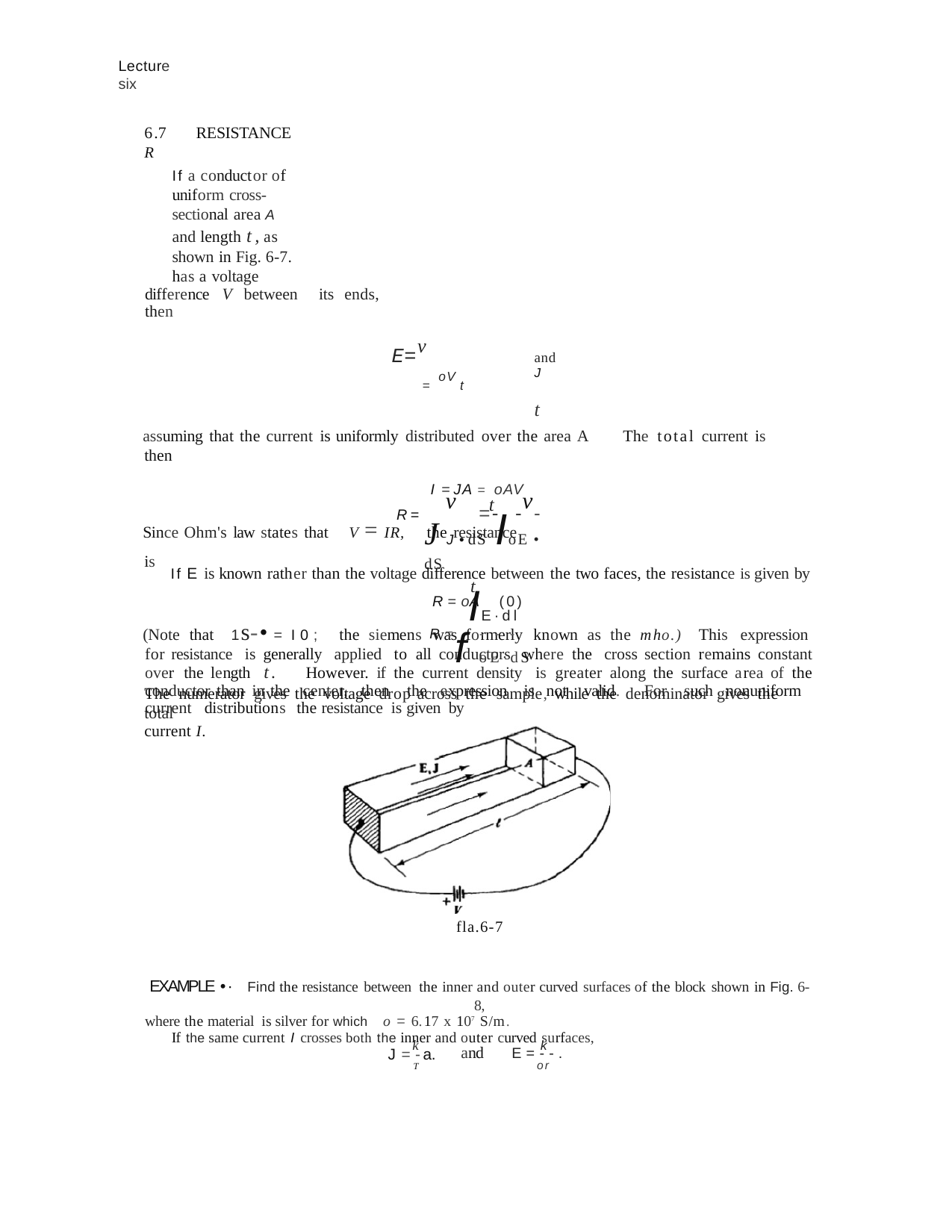

Lecture six
6.7   RESISTANCE  R
If a conductor of uniform cross-sectional area A and length t,as shown in Fig. 6-7. has a voltage
difference V between  its ends, then

E=­v	and	J =oV t			t­
assuming that the current is uniformly distributed over the area A    The total current is then

I =JA = oAV
t
Since Ohm's law states that    V = IR,    the resistance is
t
R =oA	(0)

(Note  that    1s-• = I0;  the  siemens  was  formerly  known  as  the  mho.)   This  expression  for resistance  is generally  applied  to all conductors  where the  cross section remains constant over the length  t.   However. if the current density  is greater along the surface area of the conductor than in the  center,  then   the  expression   is  not   valid.   For   such  nonuniform   current   distributions  the resistance  is given  by
v	v
=---
J J • dS	IoE • dS
R=
If E is known rather than the voltage difference between the two faces, the resistance is given by
IE·dl
f oE·dS

The  numerator  gives  the  voltage  drop across  the  sample, while  the  denominator  gives  the  total
current I.
R =----

fla.6-7

EXAMPLE •·  Find the resistance between  the inner and outer curved surfaces of the block shown in Fig. 6-8,
where the material  is silver for which    o = 6.17 x 107 S/m.
If the same current I crosses both the inner and outer curved surfaces,
k	k
and	E=--.
or
J =-a.
T